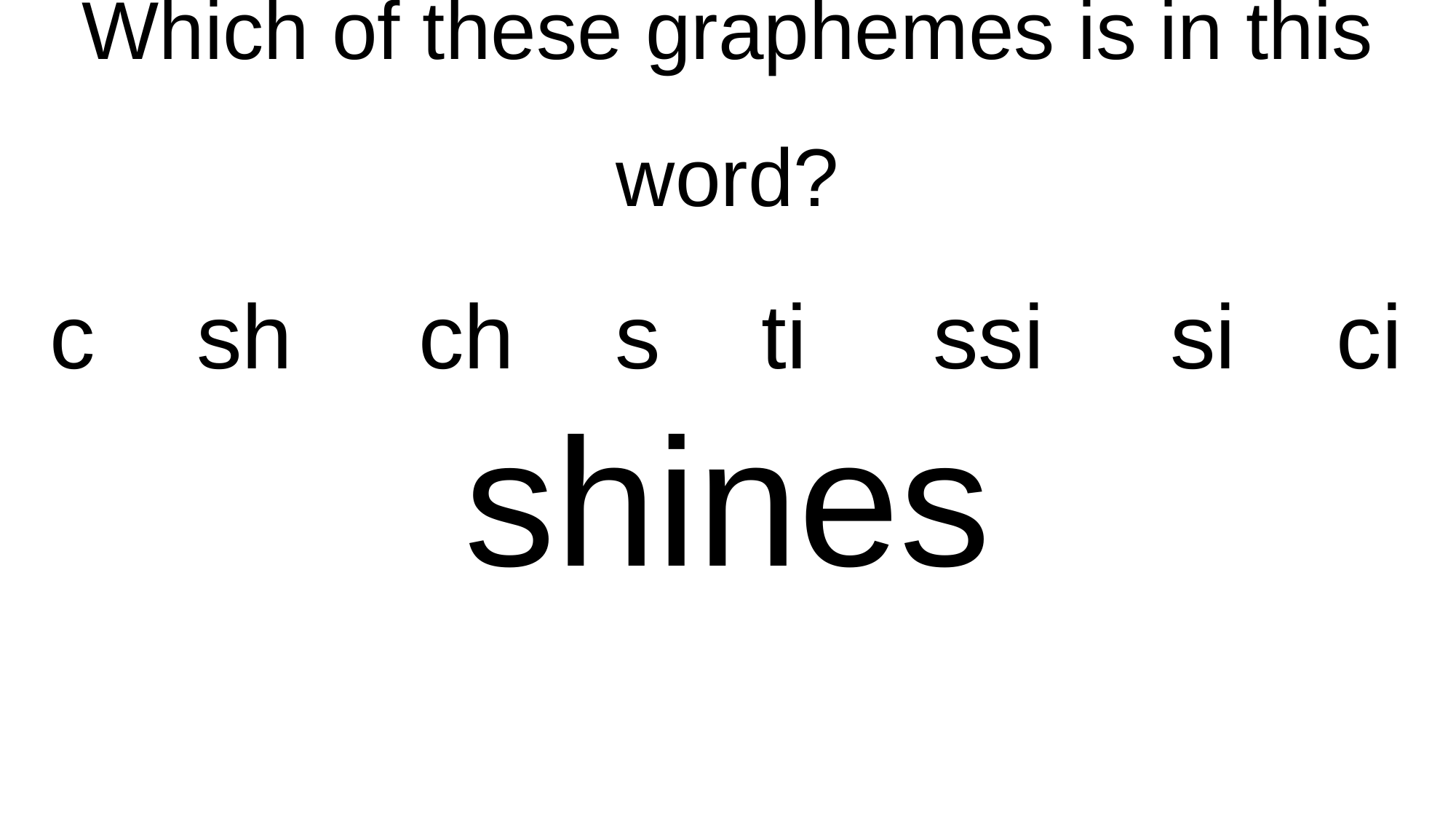

Which of these graphemes is in this word?
c    sh     ch    s    ti     ssi     si    ci
# shines